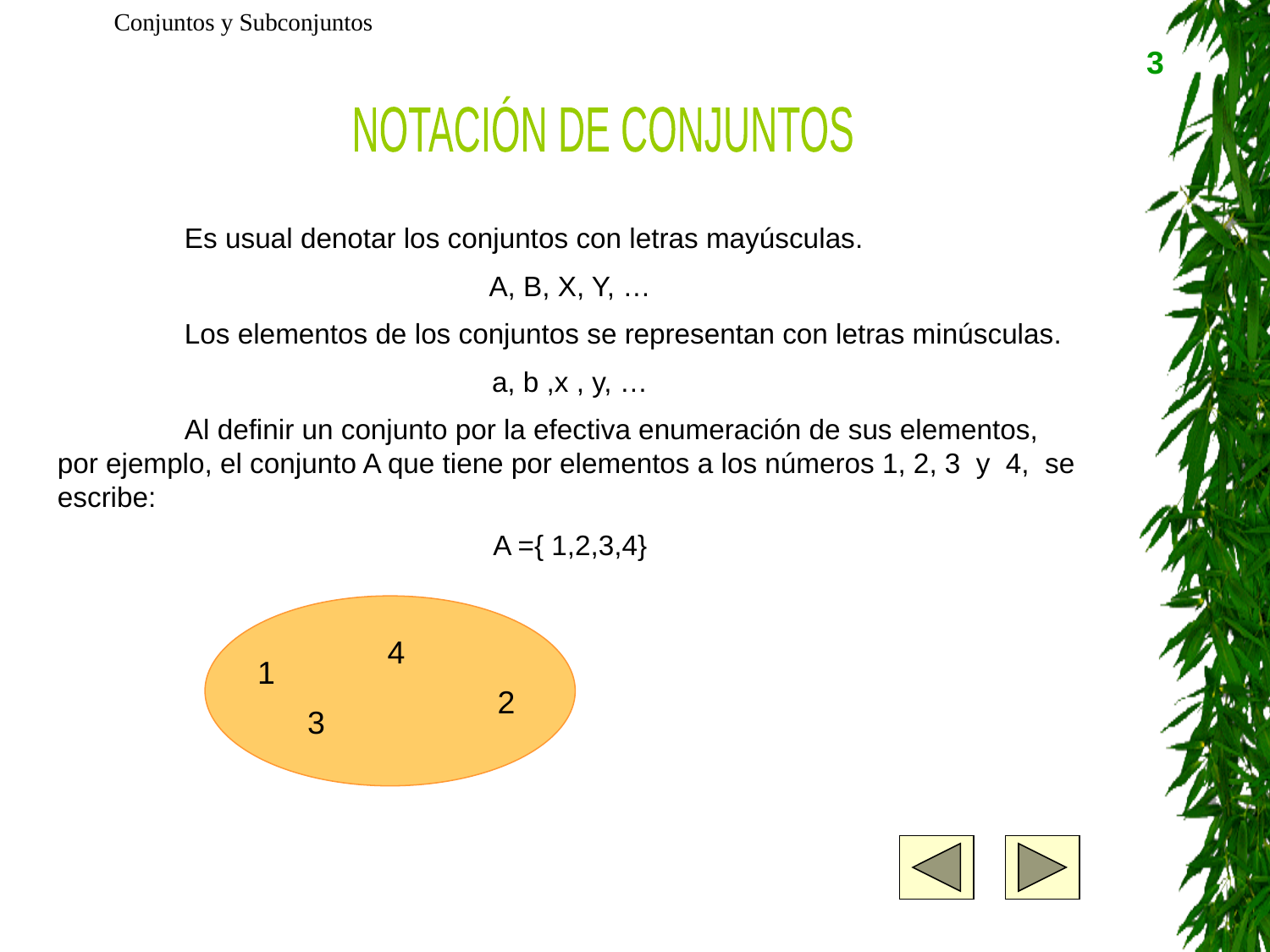

Conjuntos y Subconjuntos
3
NOTACIÓN DE CONJUNTOS

	Es usual denotar los conjuntos con letras mayúsculas.
A, B, X, Y, …
	Los elementos de los conjuntos se representan con letras minúsculas.
a, b ,x , y, …
	Al definir un conjunto por la efectiva enumeración de sus elementos, por ejemplo, el conjunto A que tiene por elementos a los números 1, 2, 3  y  4,  se escribe:
A ={ 1,2,3,4}

4
1
2
3